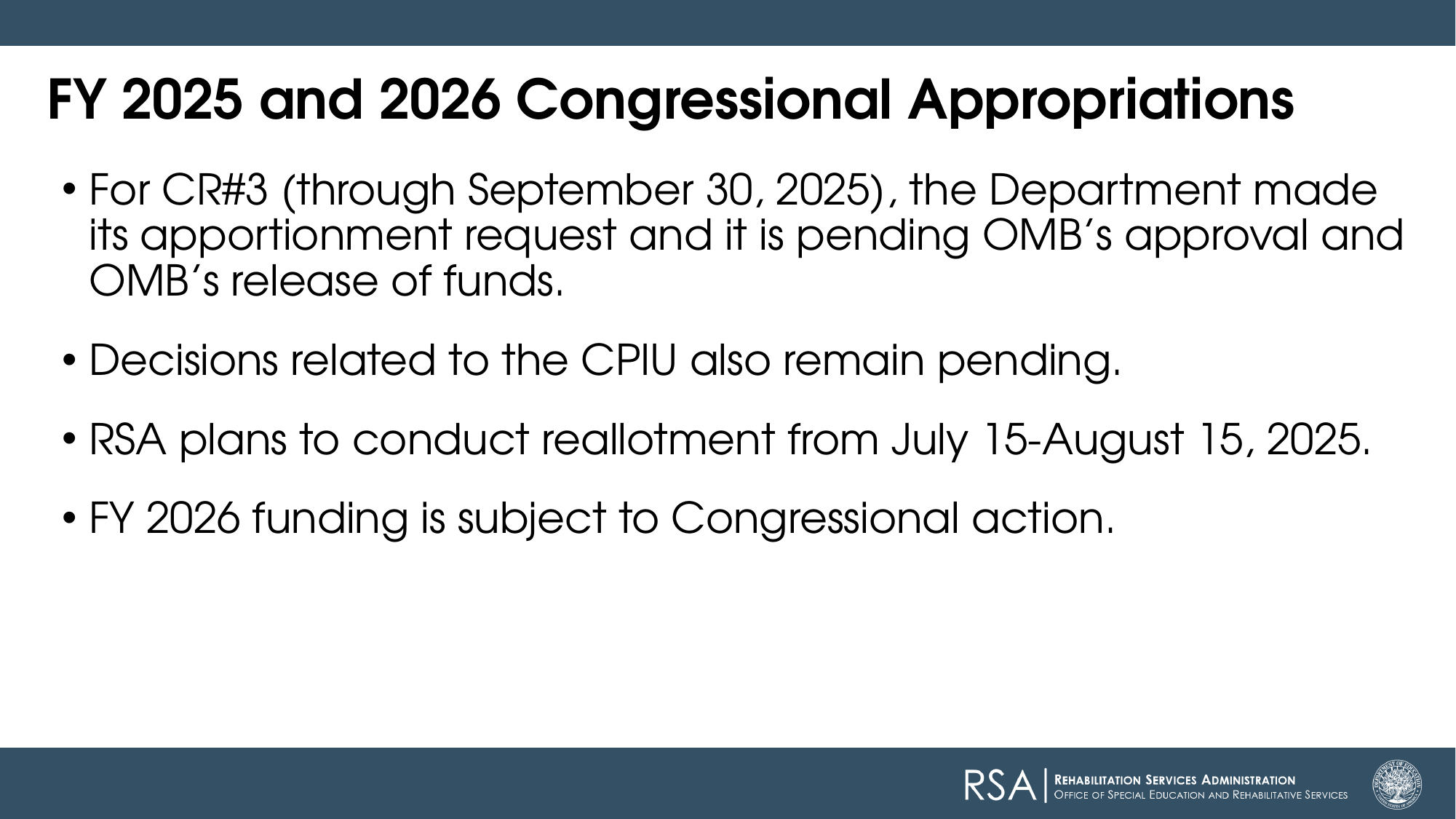

# FY 2025 and 2026 Congressional Appropriations
For CR#3 (through September 30, 2025), the Department made its apportionment request and it is pending OMB’s approval and OMB’s release of funds.
Decisions related to the CPIU also remain pending.
RSA plans to conduct reallotment from July 15-August 15, 2025.
FY 2026 funding is subject to Congressional action.